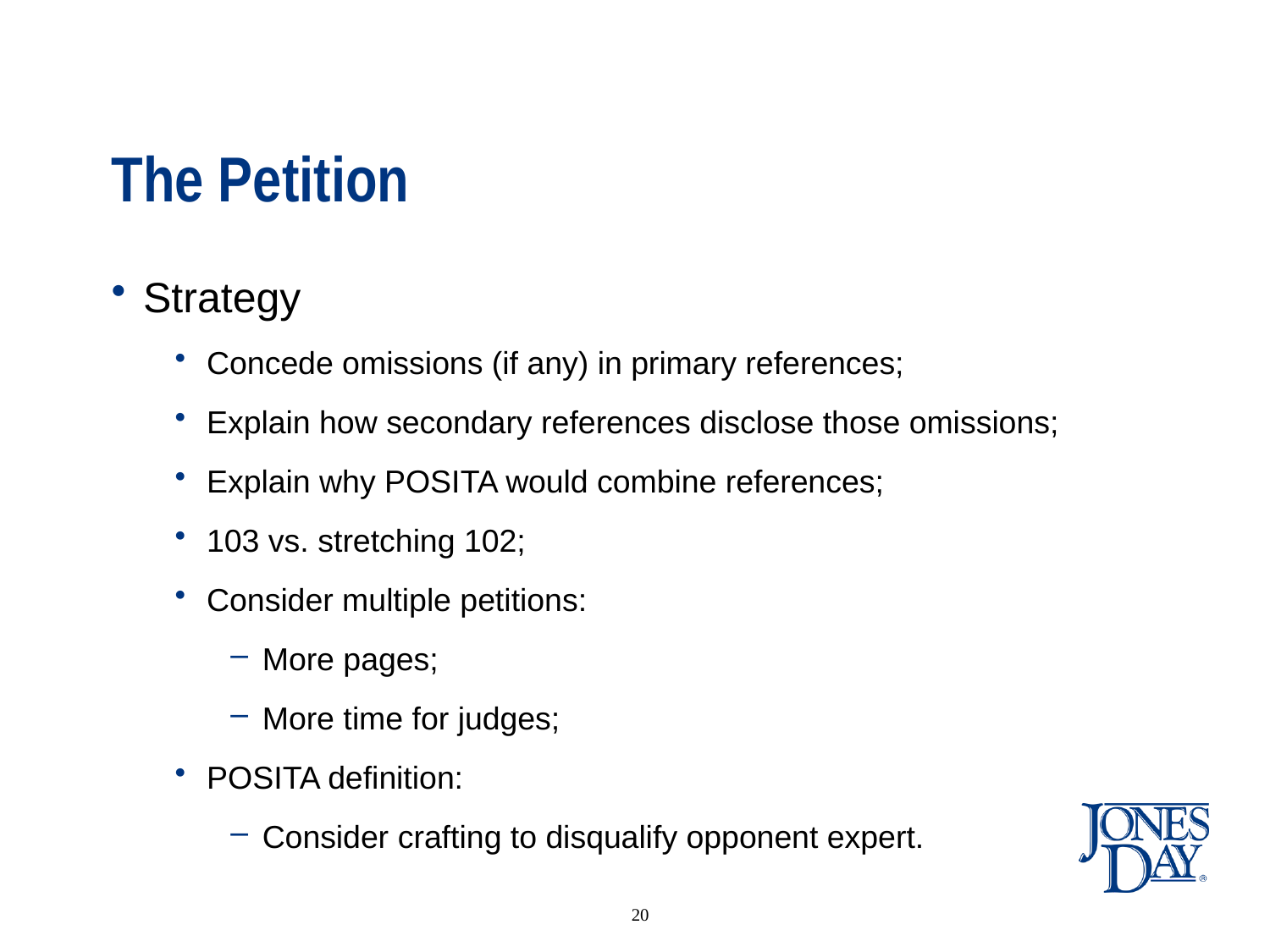

# The Petition
Strategy
Concede omissions (if any) in primary references;
Explain how secondary references disclose those omissions;
Explain why POSITA would combine references;
103 vs. stretching 102;
Consider multiple petitions:
More pages;
More time for judges;
POSITA definition:
Consider crafting to disqualify opponent expert.
20